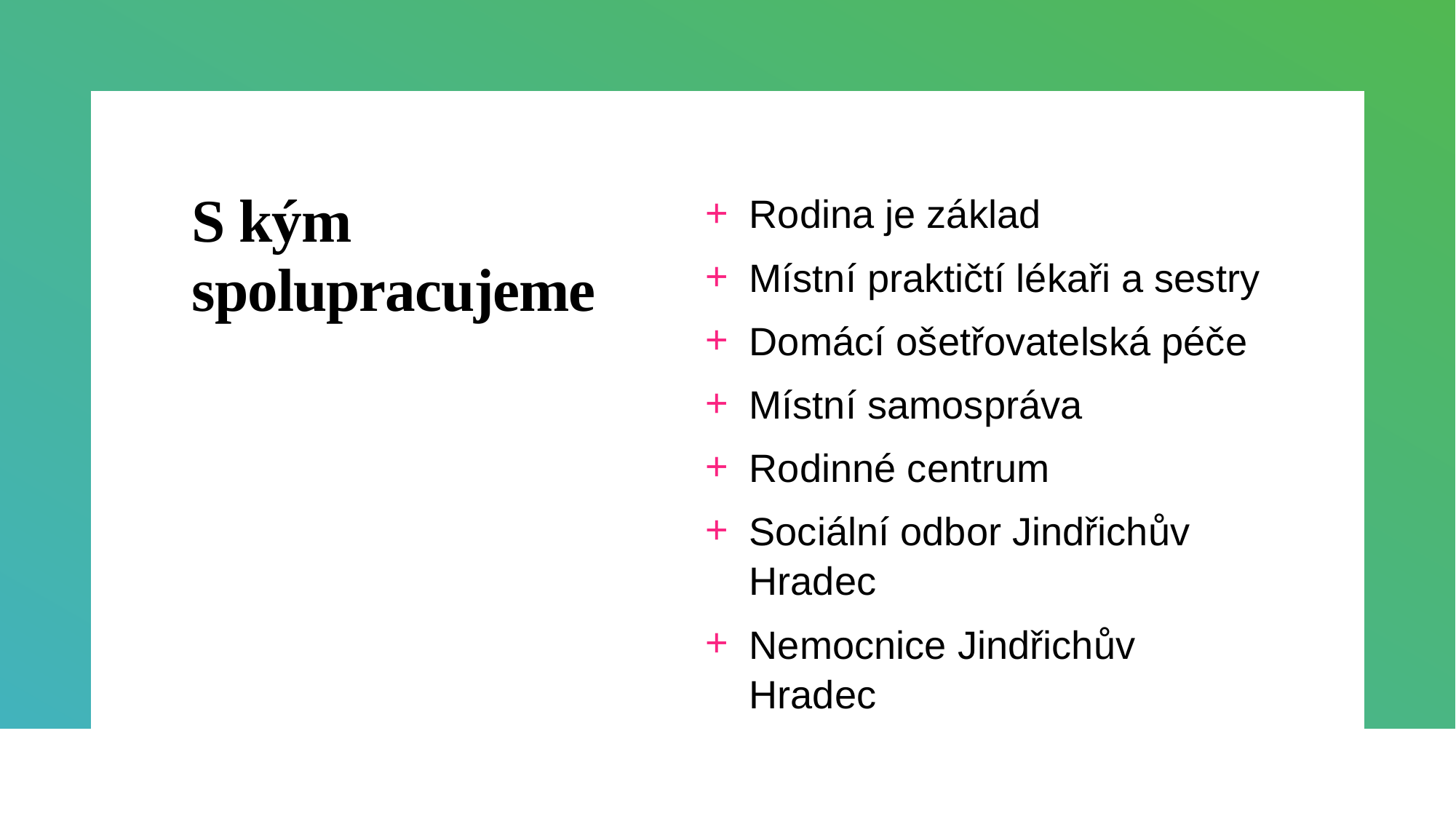

# S kým spolupracujeme
Rodina je základ
Místní praktičtí lékaři a sestry
Domácí ošetřovatelská péče
Místní samospráva
Rodinné centrum
Sociální odbor Jindřichův Hradec
Nemocnice Jindřichův Hradec